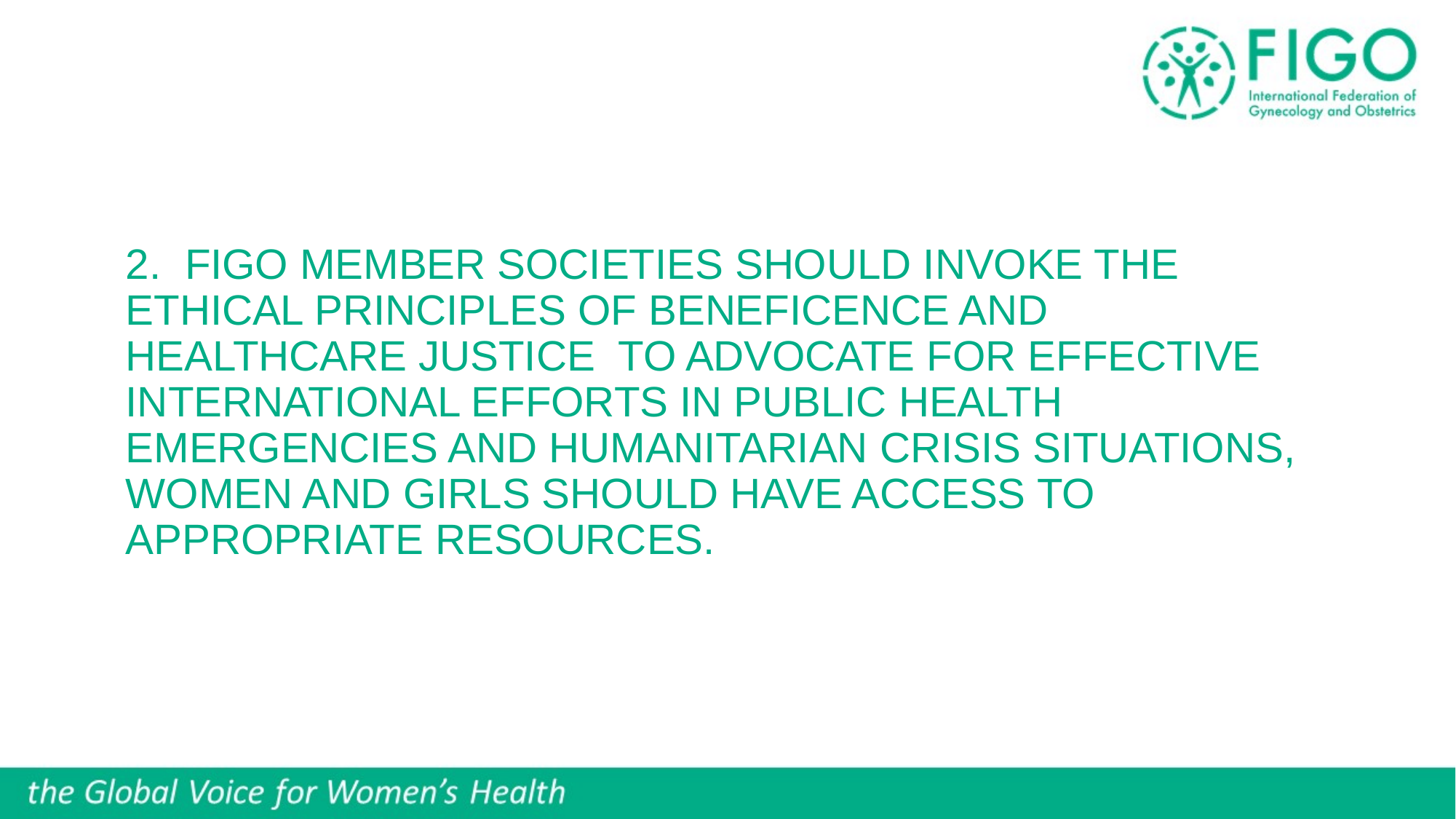

# 2.  FIGO member societies should invoke the ethical principles of beneficence and healthcare justice  to advocate for effective international efforts in public health emergencies and humanitarian crisis situations, women and girls should have access to appropriate resources.